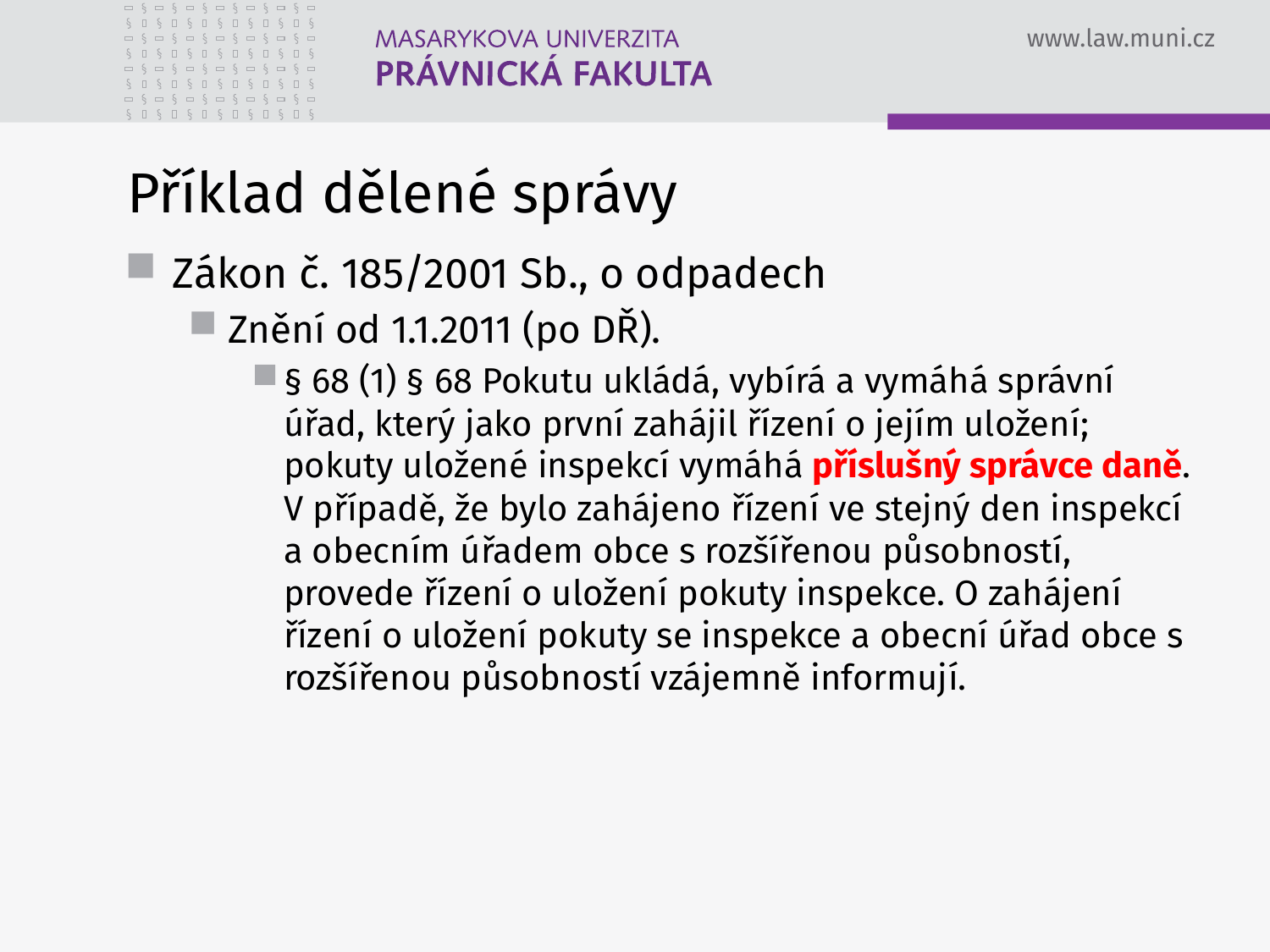

# Příklad dělené správy
Zákon č. 185/2001 Sb., o odpadech
Znění od 1.1.2011 (po DŘ).
§ 68 (1) § 68 Pokutu ukládá, vybírá a vymáhá správní úřad, který jako první zahájil řízení o jejím uložení; pokuty uložené inspekcí vymáhá příslušný správce daně. V případě, že bylo zahájeno řízení ve stejný den inspekcí a obecním úřadem obce s rozšířenou působností, provede řízení o uložení pokuty inspekce. O zahájení řízení o uložení pokuty se inspekce a obecní úřad obce s rozšířenou působností vzájemně informují.